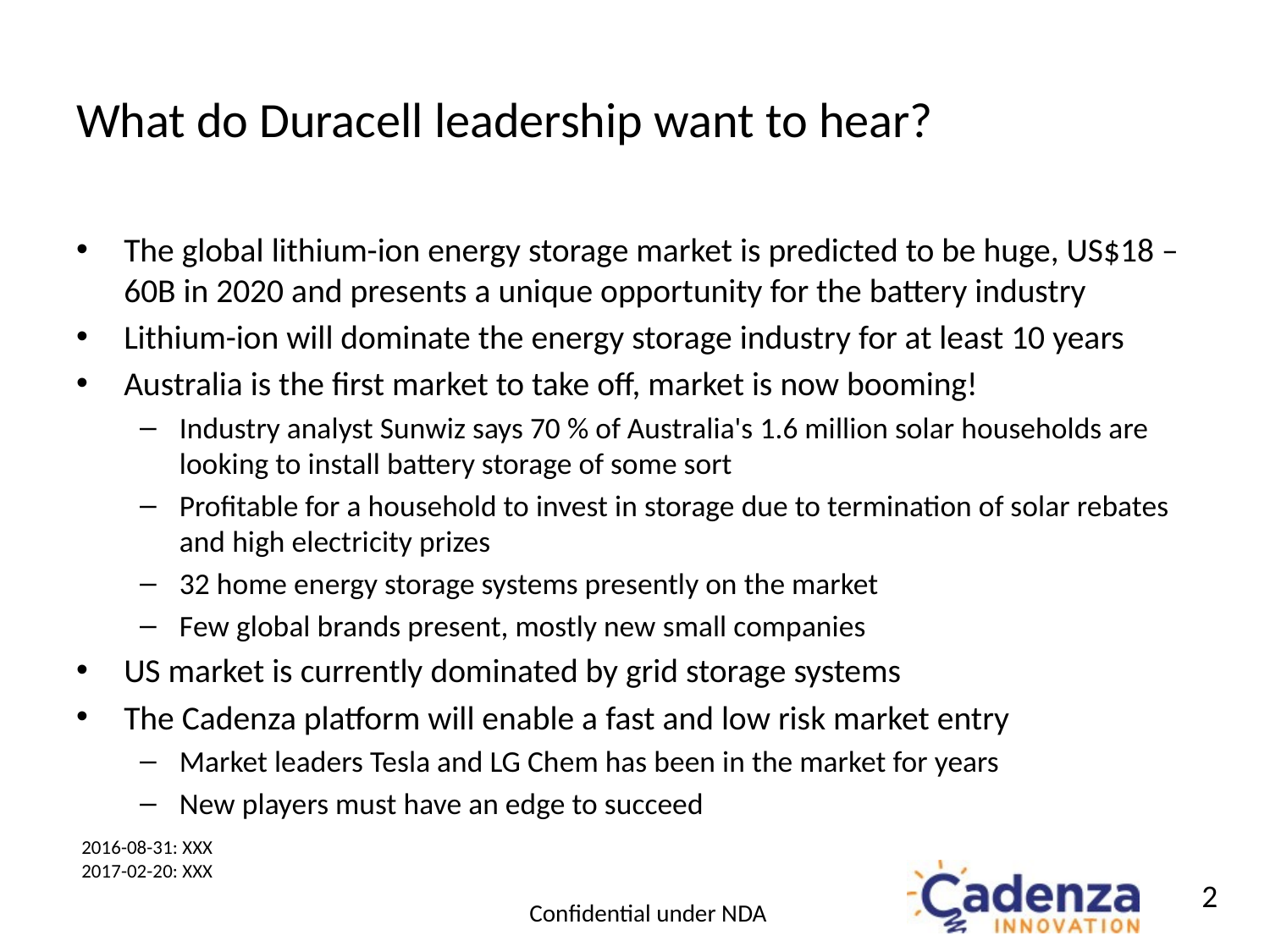

# What do Duracell leadership want to hear?
The global lithium-ion energy storage market is predicted to be huge, US$18 – 60B in 2020 and presents a unique opportunity for the battery industry
Lithium-ion will dominate the energy storage industry for at least 10 years
Australia is the first market to take off, market is now booming!
Industry analyst Sunwiz says 70 % of Australia's 1.6 million solar households are looking to install battery storage of some sort
Profitable for a household to invest in storage due to termination of solar rebates and high electricity prizes
32 home energy storage systems presently on the market
Few global brands present, mostly new small companies
US market is currently dominated by grid storage systems
The Cadenza platform will enable a fast and low risk market entry
Market leaders Tesla and LG Chem has been in the market for years
New players must have an edge to succeed
2016-08-31: XXX
2017-02-20: XXX
2